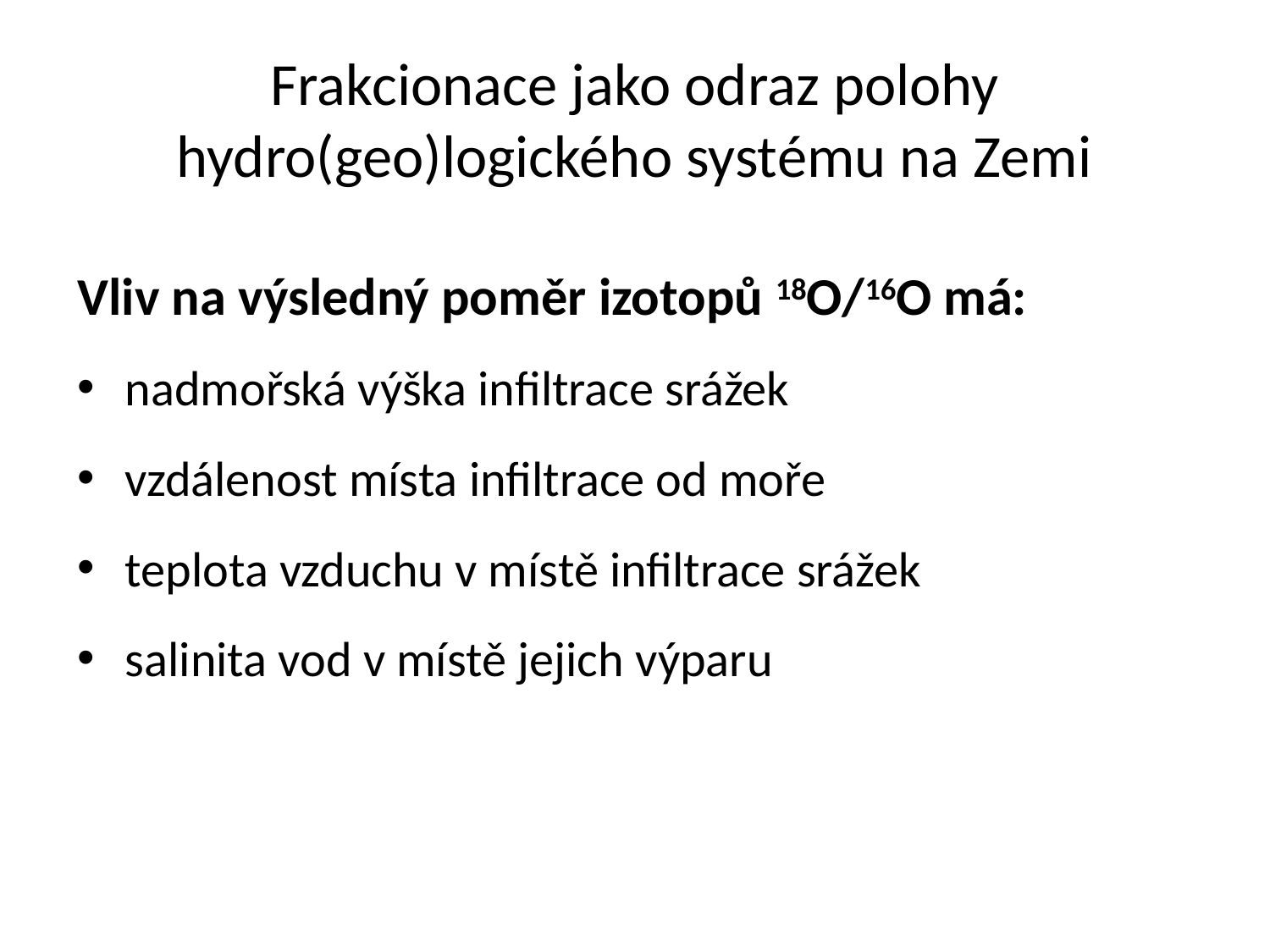

# Frakcionace jako odraz polohy hydro(geo)logického systému na Zemi
Vliv na výsledný poměr izotopů 18O/16O má:
nadmořská výška infiltrace srážek
vzdálenost místa infiltrace od moře
teplota vzduchu v místě infiltrace srážek
salinita vod v místě jejich výparu